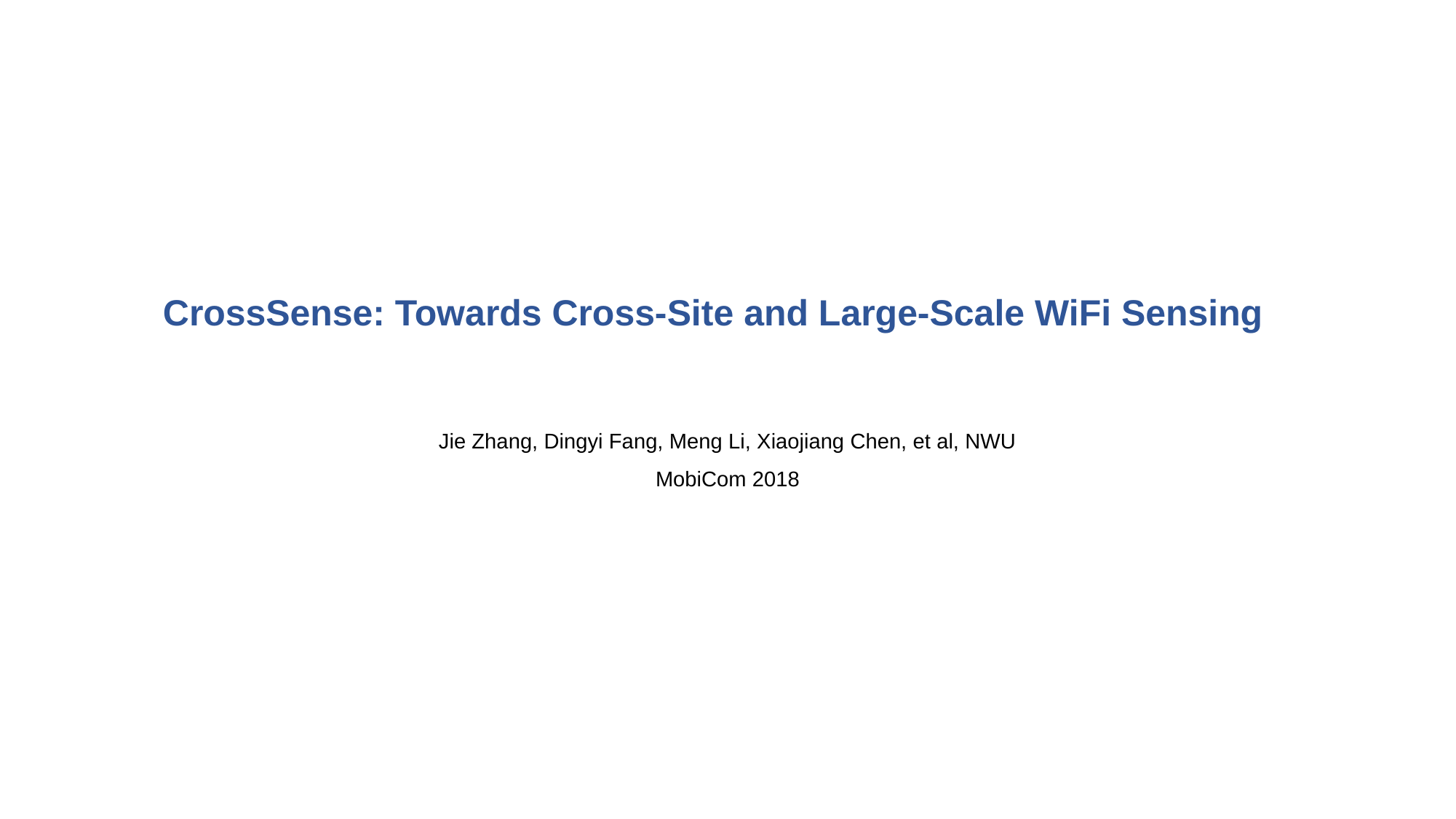

CrossSense: Towards Cross-Site and Large-Scale WiFi Sensing
Jie Zhang, Dingyi Fang, Meng Li, Xiaojiang Chen, et al, NWU
MobiCom 2018